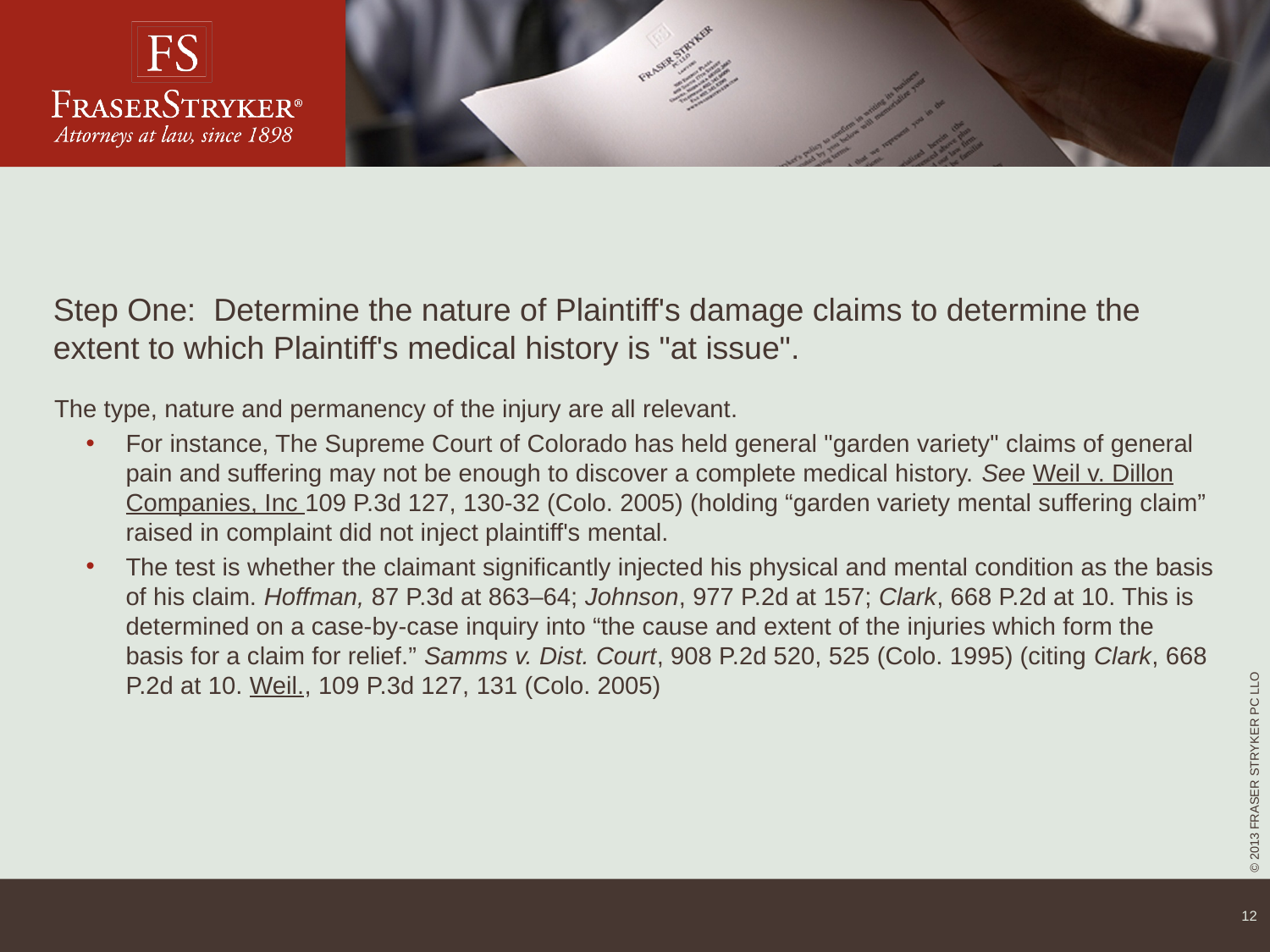

# Step One:  Determine the nature of Plaintiff's damage claims to determine the extent to which Plaintiff's medical history is "at issue".
The type, nature and permanency of the injury are all relevant.
For instance, The Supreme Court of Colorado has held general "garden variety" claims of general pain and suffering may not be enough to discover a complete medical history. See Weil v. Dillon Companies, Inc 109 P.3d 127, 130-32 (Colo. 2005) (holding “garden variety mental suffering claim” raised in complaint did not inject plaintiff's mental.
The test is whether the claimant significantly injected his physical and mental condition as the basis of his claim. Hoffman, 87 P.3d at 863–64; Johnson, 977 P.2d at 157; Clark, 668 P.2d at 10. This is determined on a case-by-case inquiry into “the cause and extent of the injuries which form the basis for a claim for relief.” Samms v. Dist. Court, 908 P.2d 520, 525 (Colo. 1995) (citing Clark, 668 P.2d at 10. Weil., 109 P.3d 127, 131 (Colo. 2005)

12